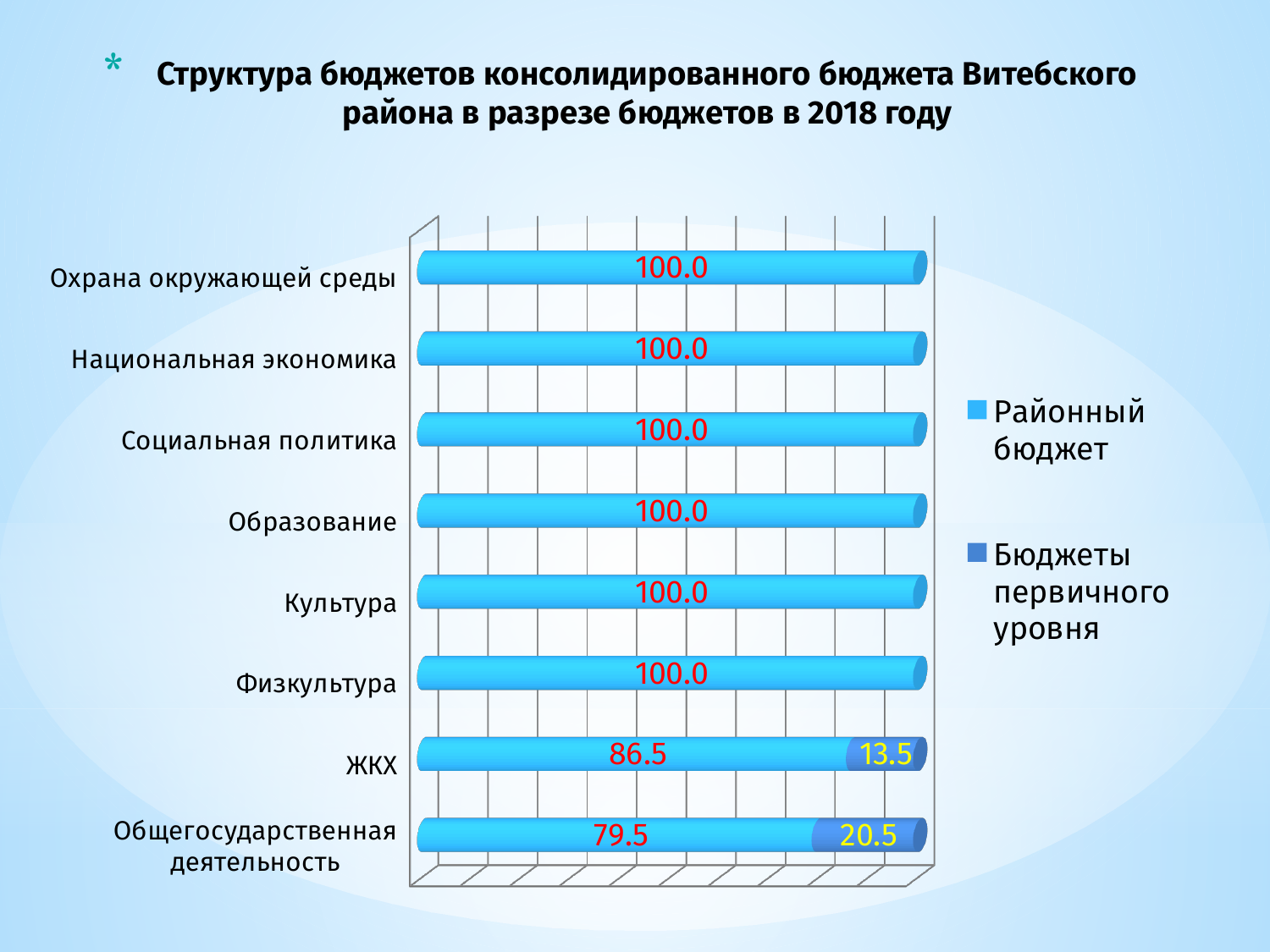

# Структура бюджетов консолидированного бюджета Витебского района в разрезе бюджетов в 2018 году

[unsupported chart]